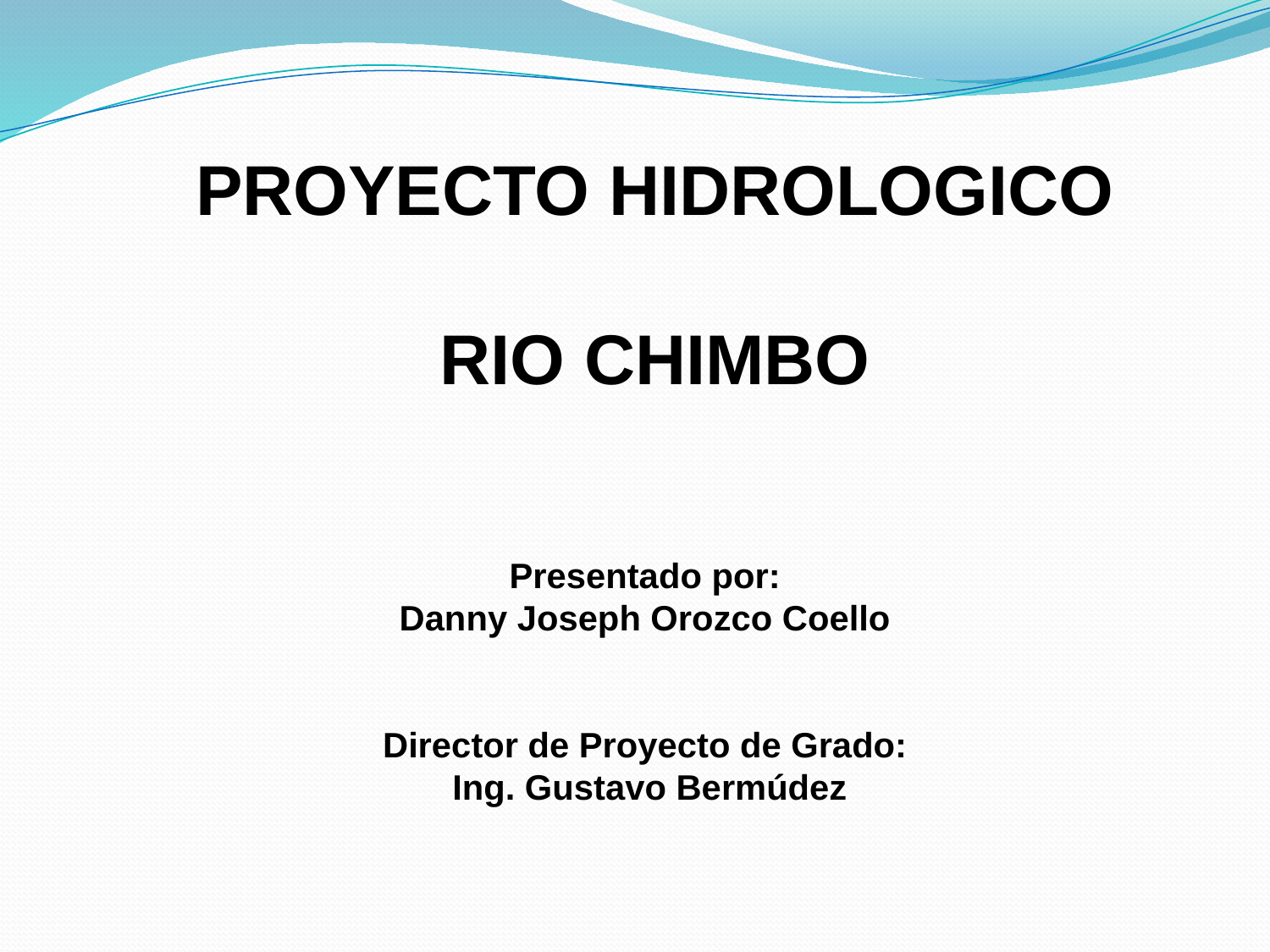

PROYECTO HIDROLOGICO

RIO CHIMBO
Presentado por:
Danny Joseph Orozco Coello

Director de Proyecto de Grado:
 Ing. Gustavo Bermúdez